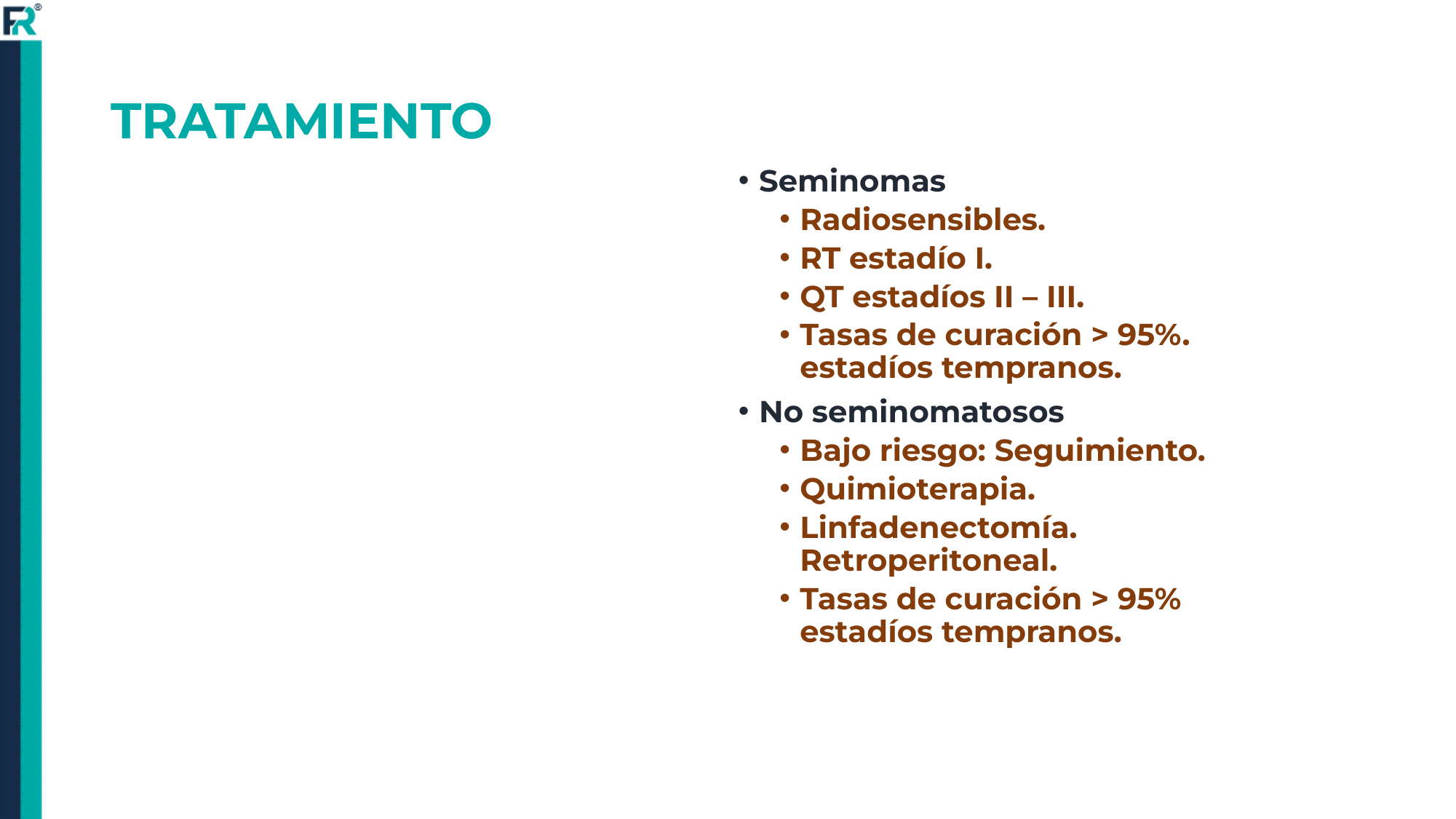

# TRATAMIENTO
Seminomas
Radiosensibles.
RT estadío I.
QT estadíos II – III.
Tasas de curación > 95%. estadíos tempranos.
No seminomatosos
Bajo riesgo: Seguimiento.
Quimioterapia.
Linfadenectomía. Retroperitoneal.
Tasas de curación > 95% estadíos tempranos.